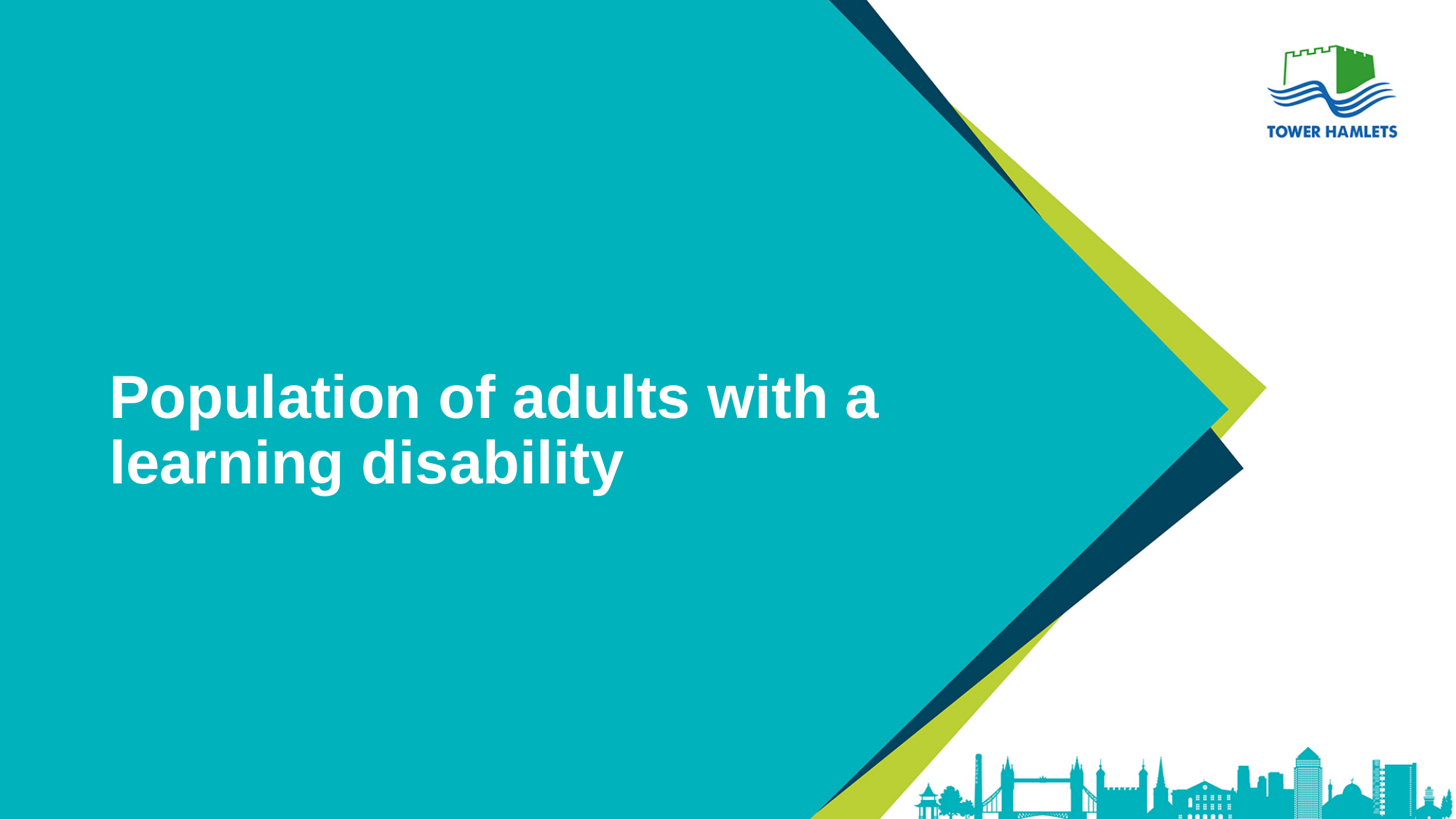

# Population of adults with a learning disability